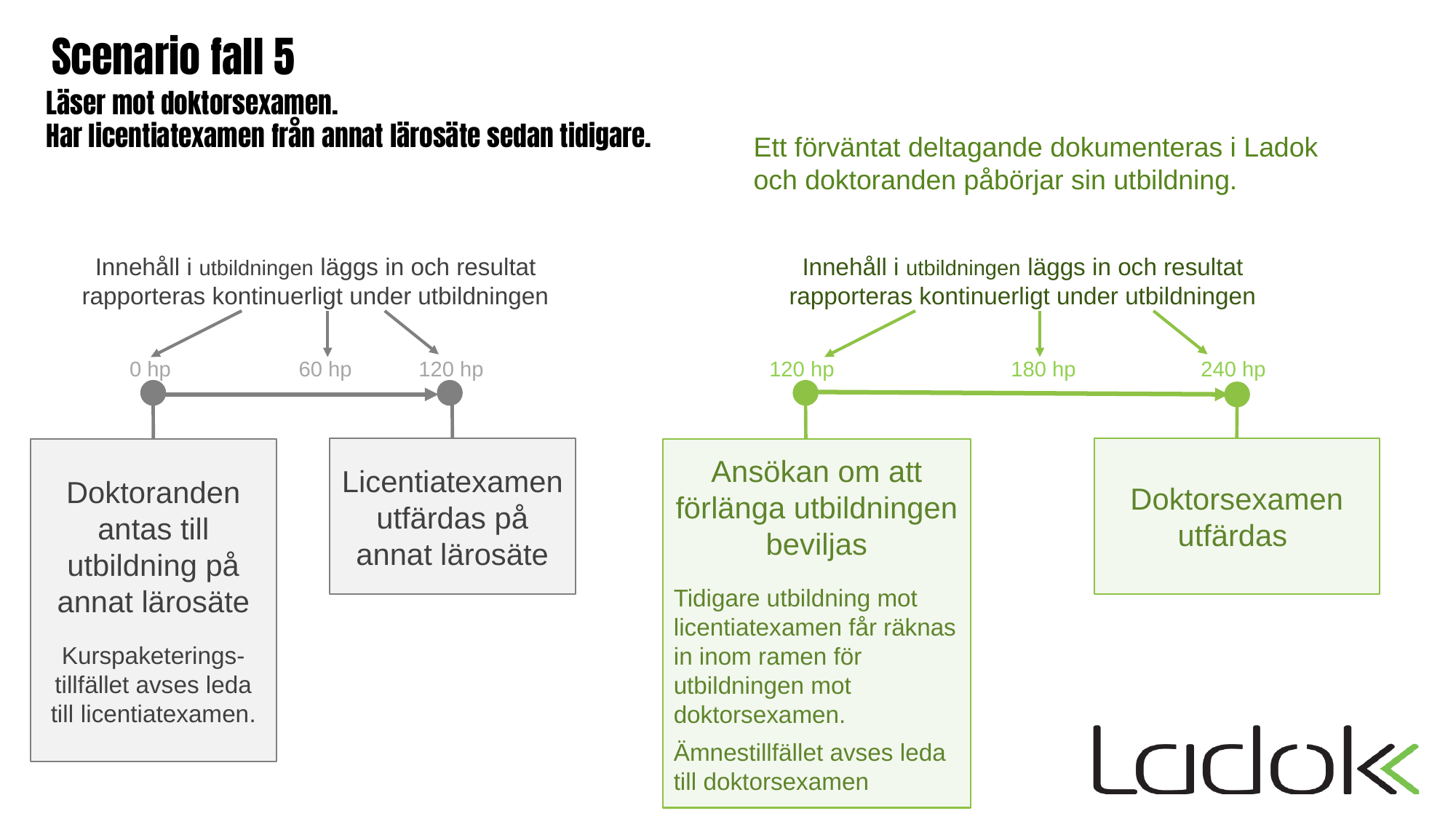

Scenario fall 5
Läser mot doktorsexamen.
Har licentiatexamen från annat lärosäte sedan tidigare.
Ett förväntat deltagande dokumenteras i Ladok och doktoranden påbörjar sin utbildning.
Innehåll i utbildningen läggs in och resultat rapporteras kontinuerligt under utbildningen
Innehåll i utbildningen läggs in och resultat rapporteras kontinuerligt under utbildningen
0 hp
60 hp
120 hp
120 hp
180 hp
240 hp

Doktorsexamen utfärdas
Licentiatexamen utfärdas på annat lärosäte
Ansökan om att förlänga utbildningen beviljas

Tidigare utbildning mot licentiatexamen får räknas in inom ramen för utbildningen mot doktorsexamen.
Ämnestillfället avses leda till doktorsexamen
Doktoranden antas till utbildning på annat lärosäte

Kurspaketerings-tillfället avses leda till licentiatexamen.